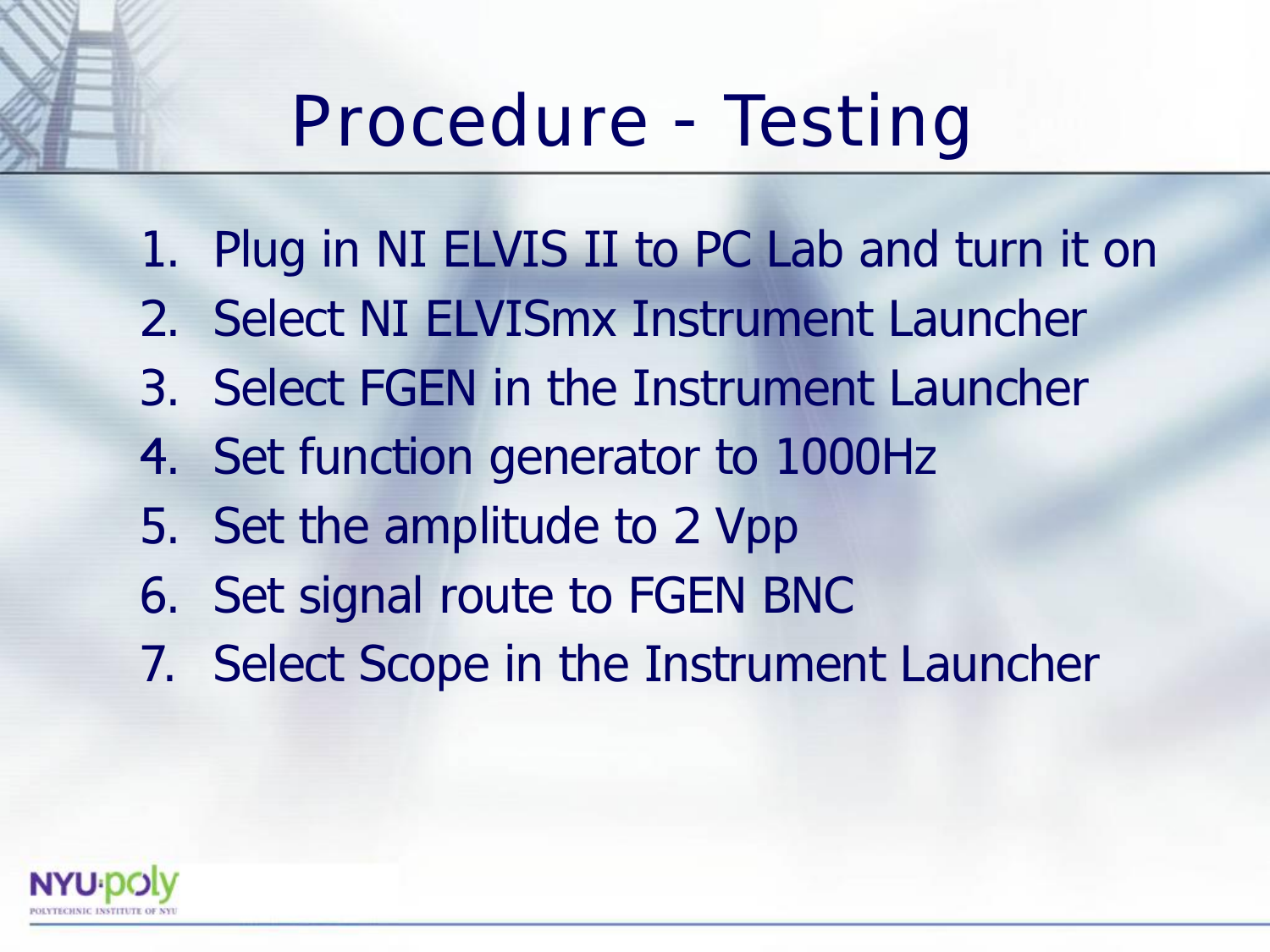

# Procedure - Testing
Plug in NI ELVIS II to PC Lab and turn it on
Select NI ELVISmx Instrument Launcher
Select FGEN in the Instrument Launcher
Set function generator to 1000Hz
Set the amplitude to 2 Vpp
Set signal route to FGEN BNC
Select Scope in the Instrument Launcher